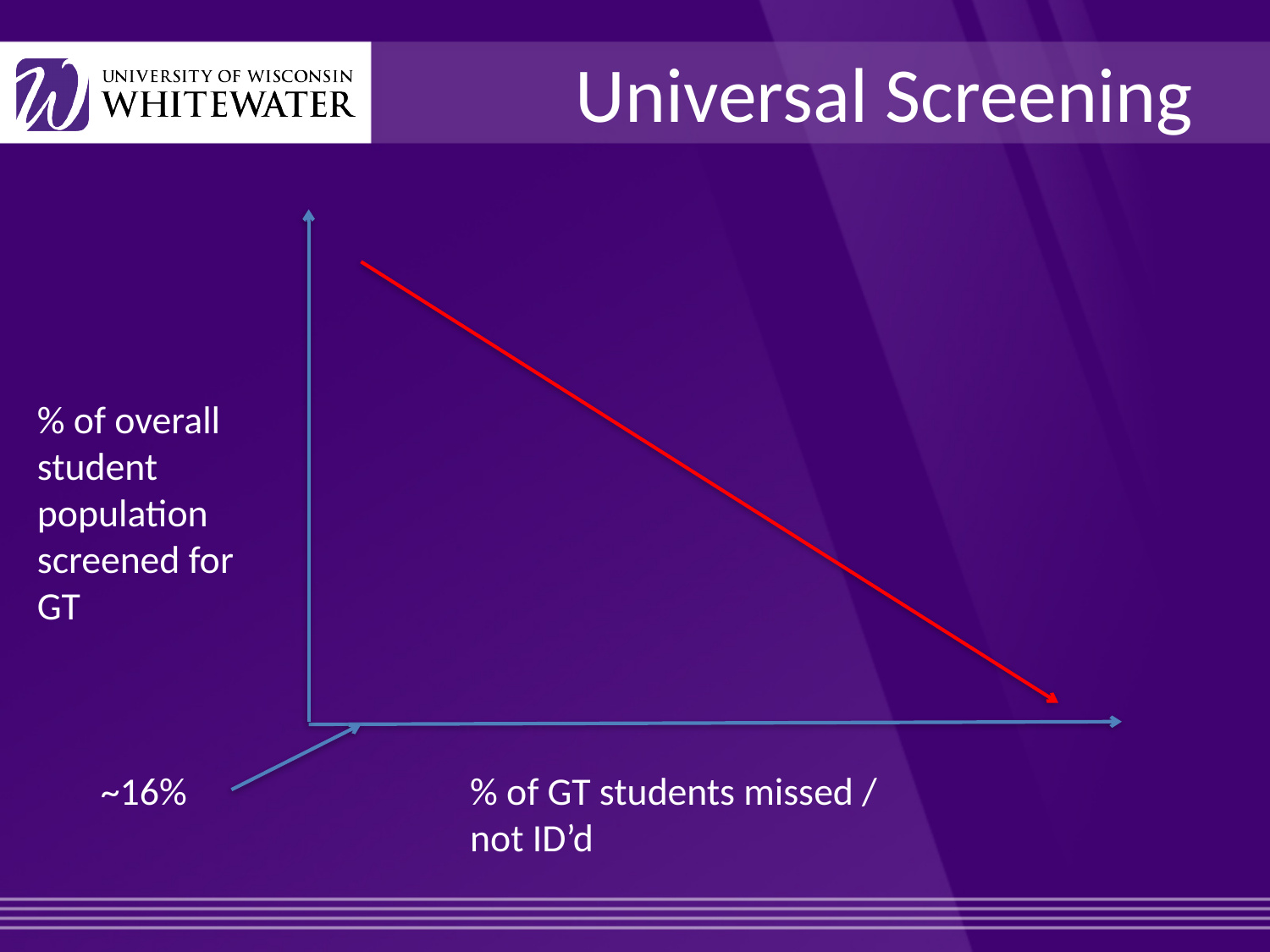

# Universal Screening
% of overall student population screened for GT
~16%
% of GT students missed / not ID’d